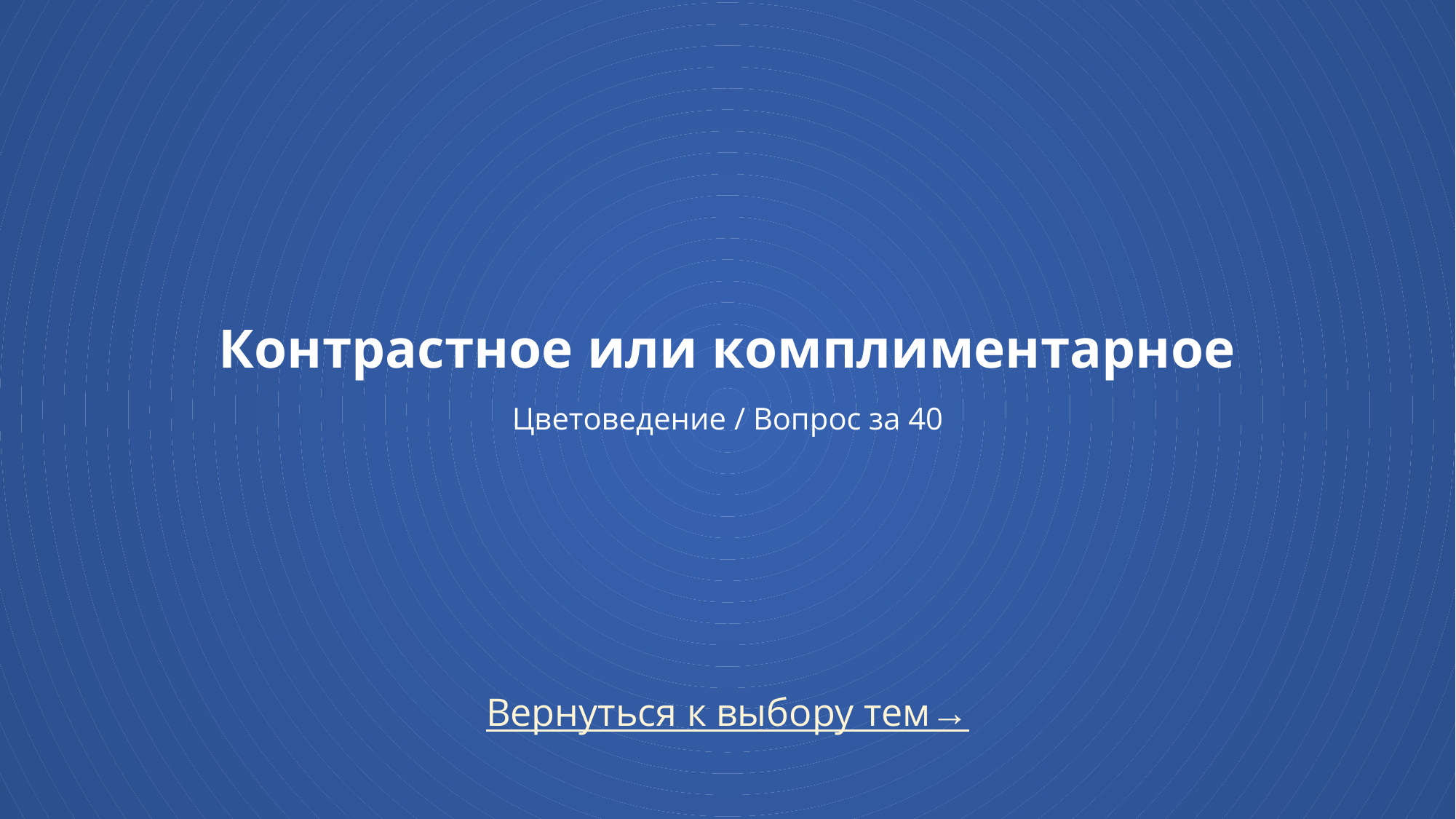

# Контрастное или комплиментарное Цветоведение / Вопрос за 40
Вернуться к выбору тем→